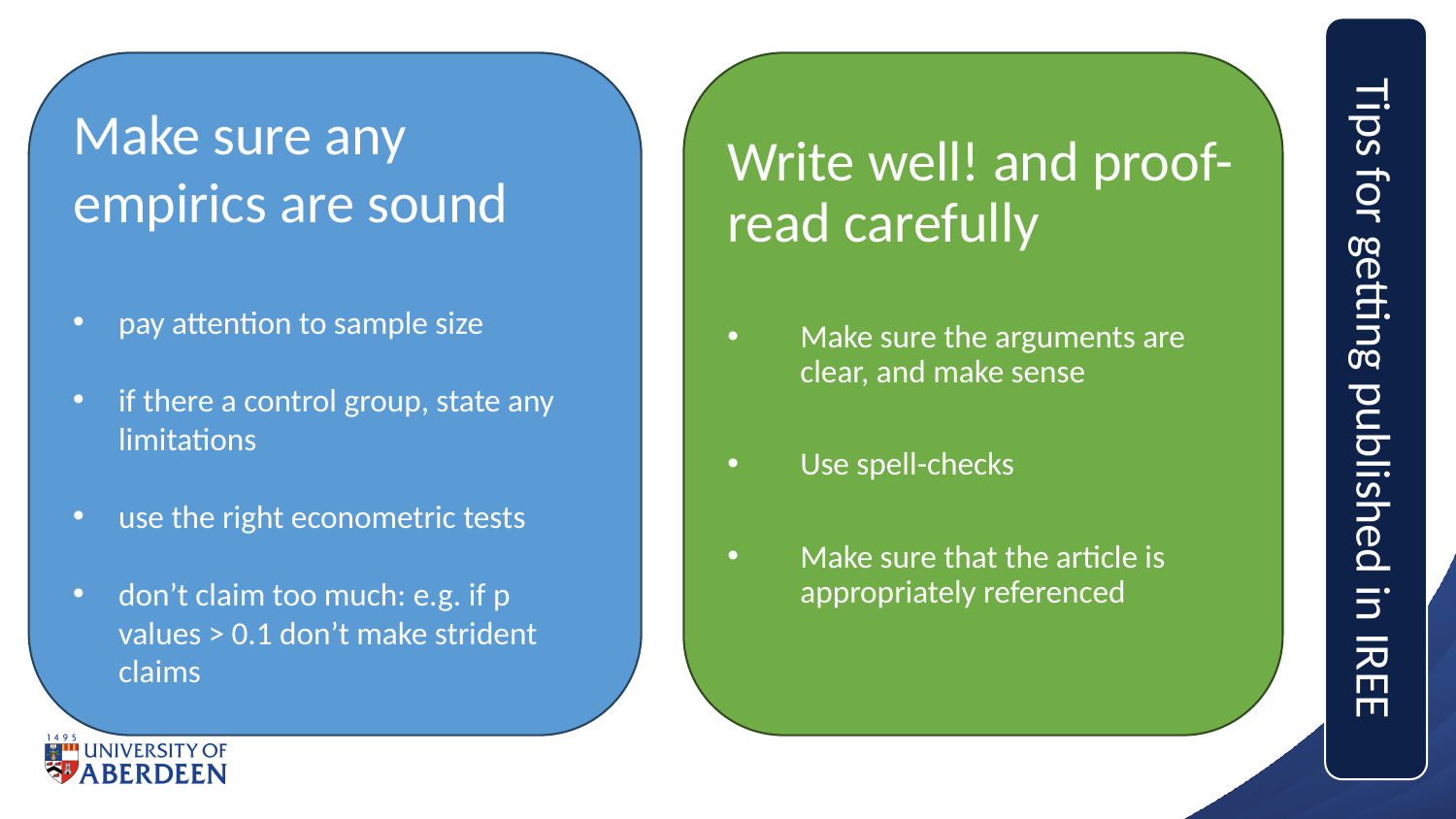

Tips for getting published in IREE
Write well! and proof-read carefully

Make sure the arguments are clear, and make sense

Use spell-checks

Make sure that the article is appropriately referenced

Make sure any empirics are sound

pay attention to sample size

if there a control group, state any limitations

use the right econometric tests

don’t claim too much: e.g. if p values > 0.1 don’t make strident claims